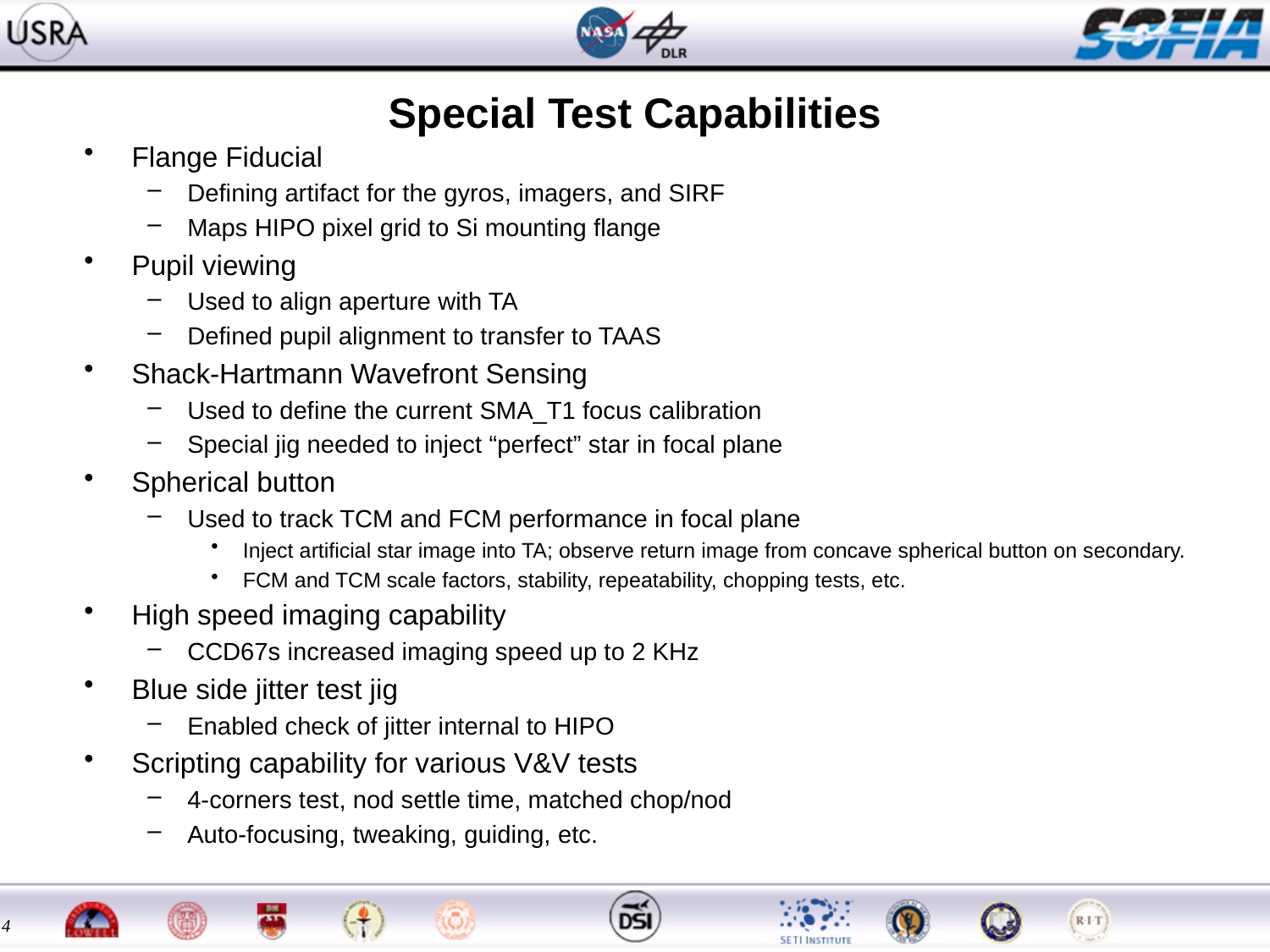

# Special Test Capabilities
Flange Fiducial
Defining artifact for the gyros, imagers, and SIRF
Maps HIPO pixel grid to Si mounting flange
Pupil viewing
Used to align aperture with TA
Defined pupil alignment to transfer to TAAS
Shack-Hartmann Wavefront Sensing
Used to define the current SMA_T1 focus calibration
Special jig needed to inject “perfect” star in focal plane
Spherical button
Used to track TCM and FCM performance in focal plane
Inject artificial star image into TA; observe return image from concave spherical button on secondary.
FCM and TCM scale factors, stability, repeatability, chopping tests, etc.
High speed imaging capability
CCD67s increased imaging speed up to 2 KHz
Blue side jitter test jig
Enabled check of jitter internal to HIPO
Scripting capability for various V&V tests
4-corners test, nod settle time, matched chop/nod
Auto-focusing, tweaking, guiding, etc.